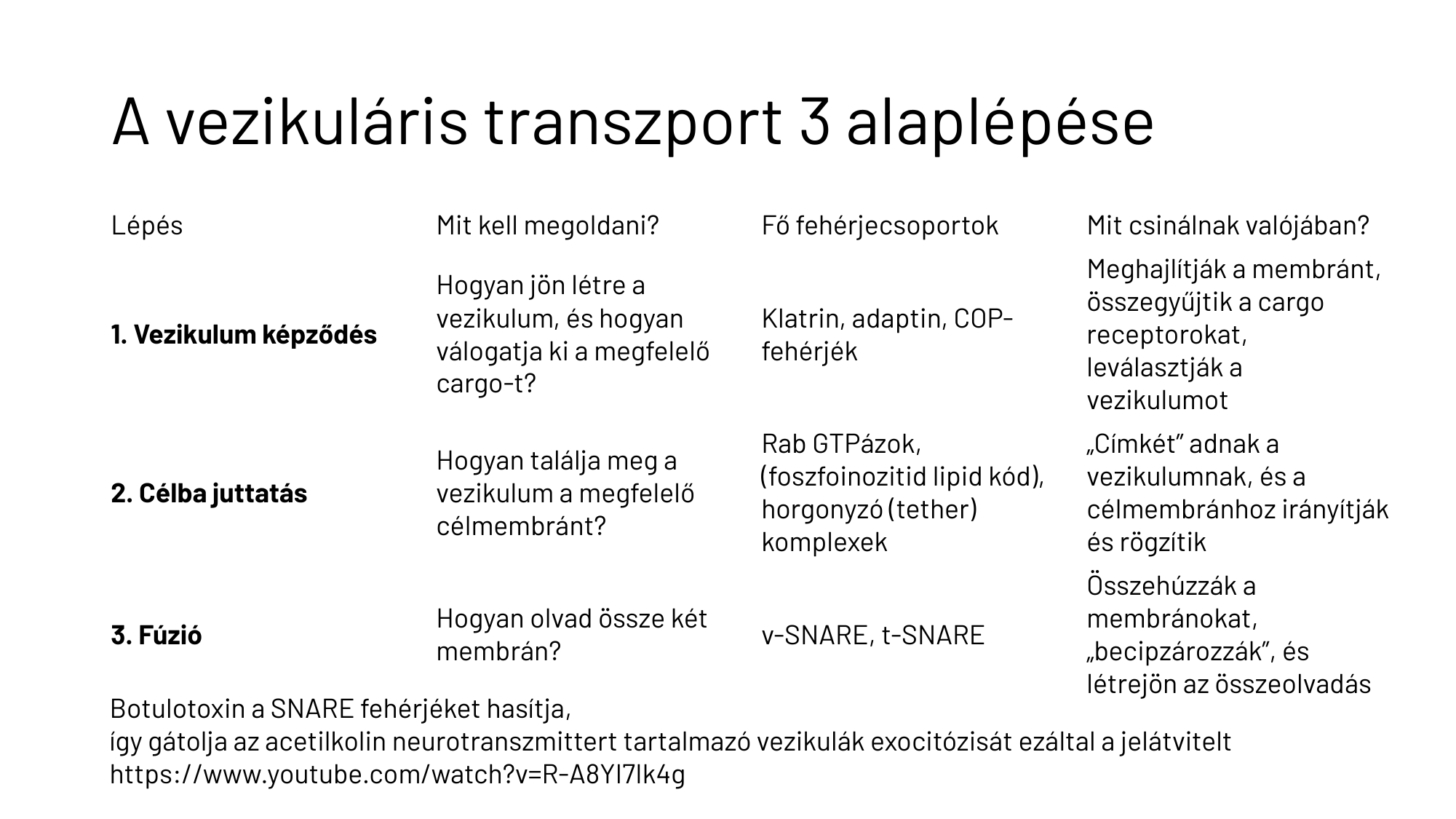

# A vezikuláris transzport 3 alaplépése
| Lépés | Mit kell megoldani? | Fő fehérjecsoportok | Mit csinálnak valójában? |
| --- | --- | --- | --- |
| 1. Vezikulum képződés | Hogyan jön létre a vezikulum, és hogyan válogatja ki a megfelelő cargo-t? | Klatrin, adaptin, COP-fehérjék | Meghajlítják a membránt, összegyűjtik a cargo receptorokat, leválasztják a vezikulumot |
| 2. Célba juttatás | Hogyan találja meg a vezikulum a megfelelő célmembránt? | Rab GTPázok, (foszfoinozitid lipid kód), horgonyzó (tether) komplexek | „Címkét” adnak a vezikulumnak, és a célmembránhoz irányítják és rögzítik |
| 3. Fúzió | Hogyan olvad össze két membrán? | v-SNARE, t-SNARE | Összehúzzák a membránokat, „becipzározzák”, és létrejön az összeolvadás |
Botulotoxin a SNARE fehérjéket hasítja,
így gátolja az acetilkolin neurotranszmittert tartalmazó vezikulák exocitózisát ezáltal a jelátvitelt
https://www.youtube.com/watch?v=R-A8YI7Ik4g